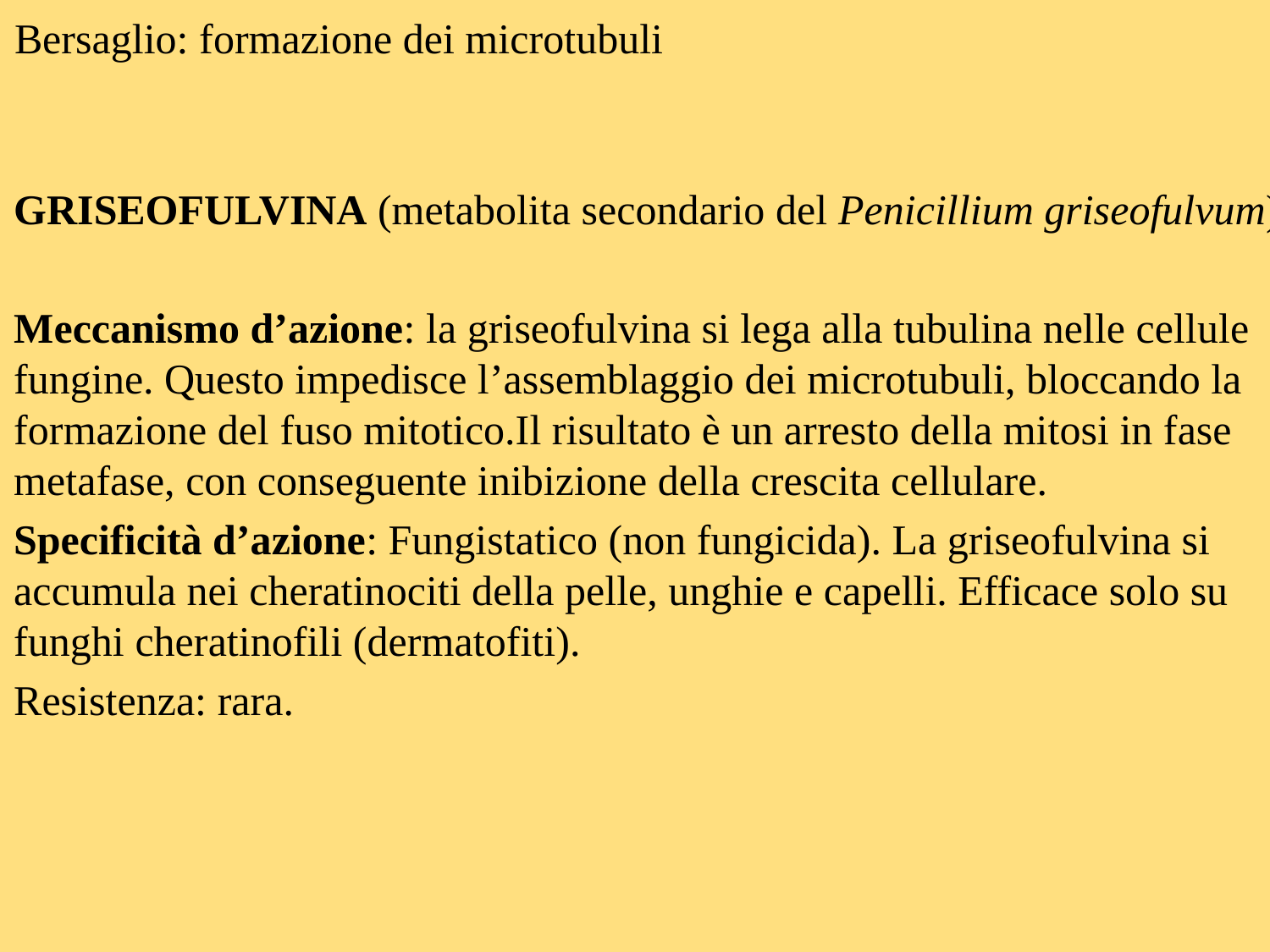

Bersaglio: formazione dei microtubuli
GRISEOFULVINA (metabolita secondario del Penicillium griseofulvum)

Meccanismo d’azione: la griseofulvina si lega alla tubulina nelle cellule fungine. Questo impedisce l’assemblaggio dei microtubuli, bloccando la formazione del fuso mitotico.Il risultato è un arresto della mitosi in fase metafase, con conseguente inibizione della crescita cellulare.
Specificità d’azione: Fungistatico (non fungicida). La griseofulvina si accumula nei cheratinociti della pelle, unghie e capelli. Efficace solo su funghi cheratinofili (dermatofiti).
Resistenza: rara.